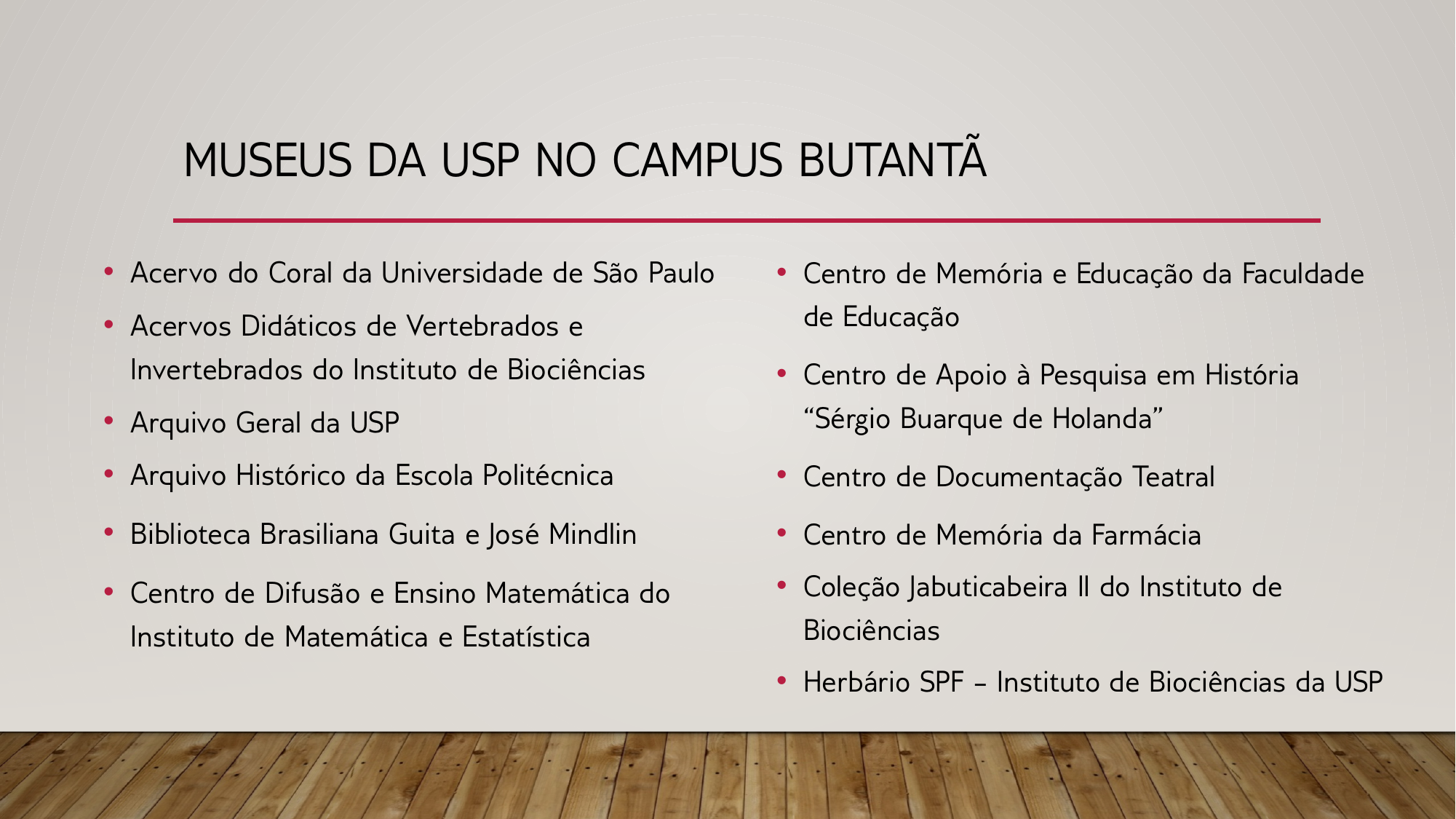

# Museus da USP no Campus Butantã
Acervo do Coral da Universidade de São Paulo
Acervos Didáticos de Vertebrados e Invertebrados do Instituto de Biociências
Arquivo Geral da USP
Arquivo Histórico da Escola Politécnica
Biblioteca Brasiliana Guita e José Mindlin
Centro de Difusão e Ensino Matemática do Instituto de Matemática e Estatística
Centro de Memória e Educação da Faculdade de Educação
Centro de Apoio à Pesquisa em História “Sérgio Buarque de Holanda”
Centro de Documentação Teatral
Centro de Memória da Farmácia
Coleção Jabuticabeira II do Instituto de Biociências
Herbário SPF – Instituto de Biociências da USP